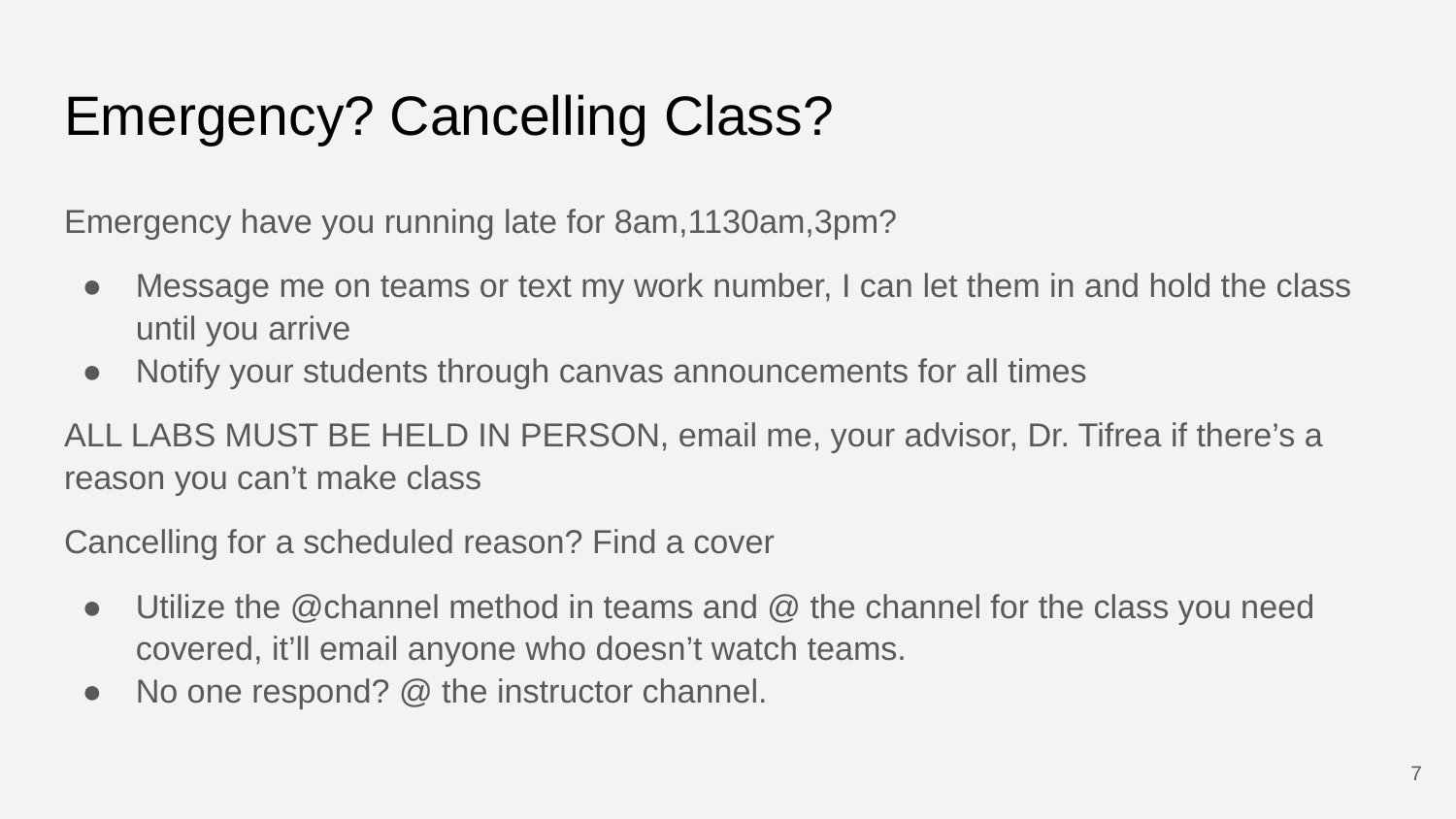

# Emergency? Cancelling Class?
Emergency have you running late for 8am,1130am,3pm?
Message me on teams or text my work number, I can let them in and hold the class until you arrive
Notify your students through canvas announcements for all times
ALL LABS MUST BE HELD IN PERSON, email me, your advisor, Dr. Tifrea if there’s a reason you can’t make class
Cancelling for a scheduled reason? Find a cover
Utilize the @channel method in teams and @ the channel for the class you need covered, it’ll email anyone who doesn’t watch teams.
No one respond? @ the instructor channel.
7